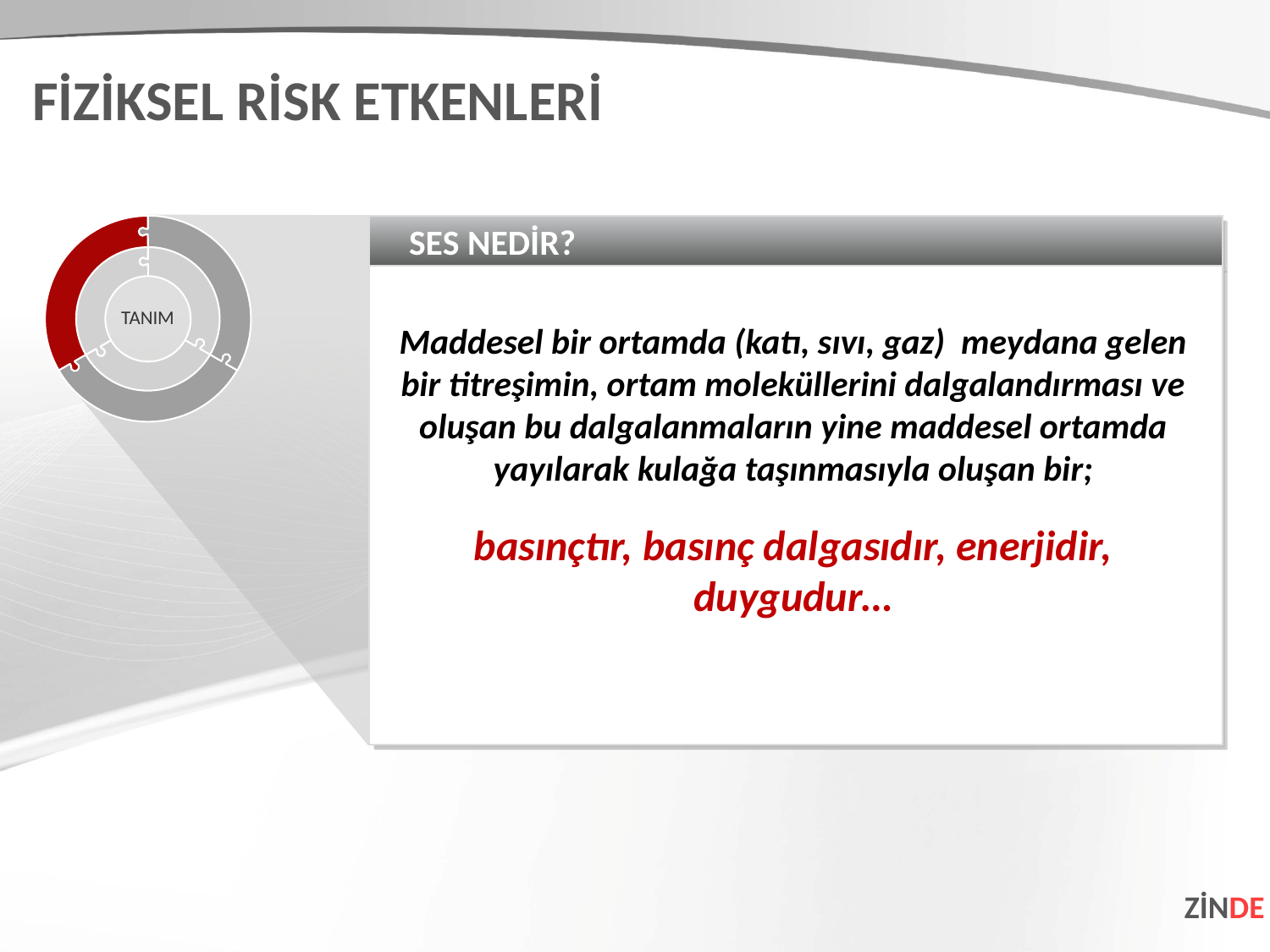

FİZİKSEL RİSK ETKENLERİ

SES NEDİR?

Maddesel bir ortamda (katı, sıvı, gaz)  meydana gelen bir titreşimin, ortam moleküllerini dalgalandırması ve oluşan bu dalgalanmaların yine maddesel ortamda yayılarak kulağa taşınmasıyla oluşan bir;

basınçtır, basınç dalgasıdır, enerjidir, duygudur…
TANIM
ZİNDE